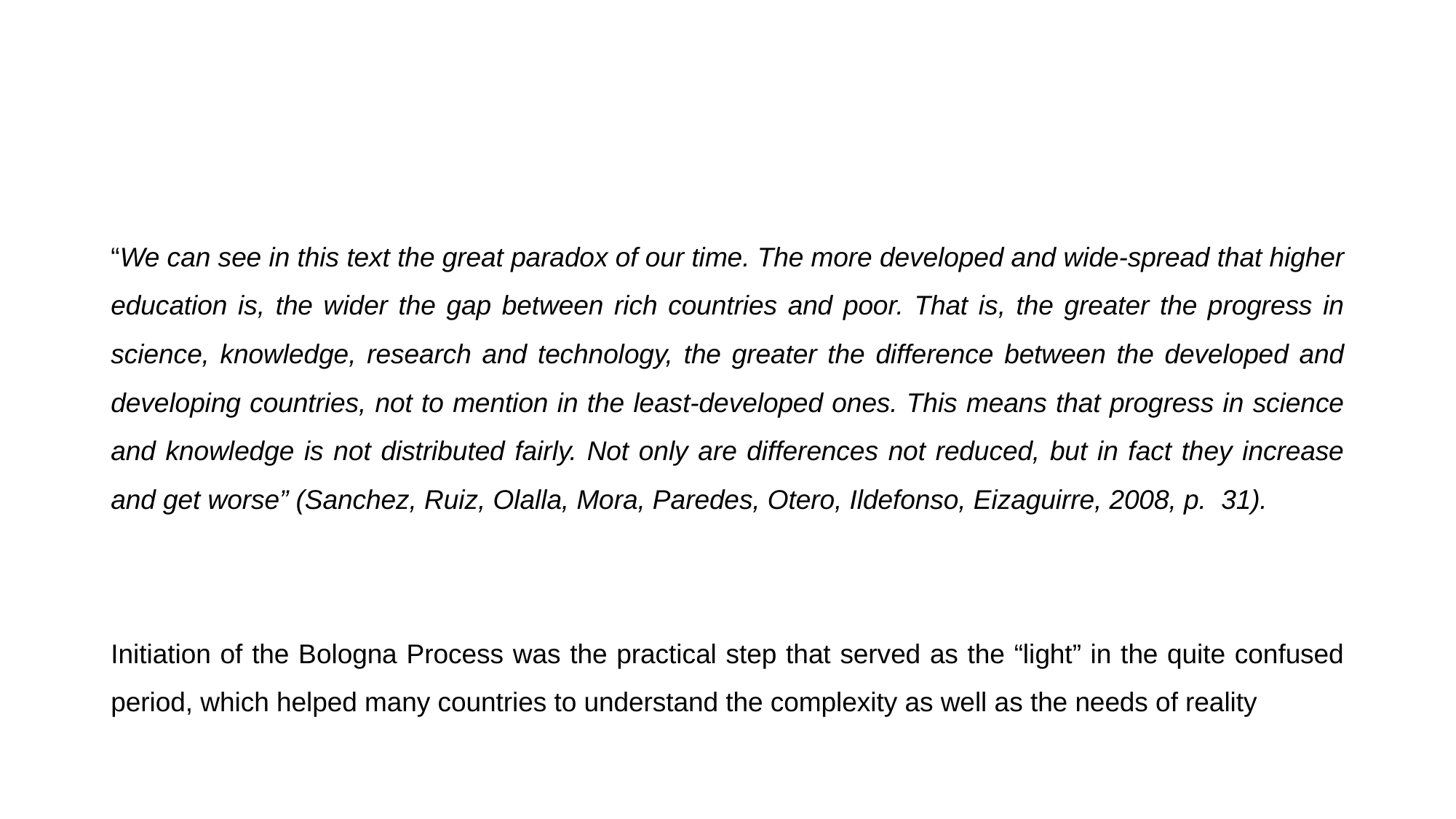

#
“We can see in this text the great paradox of our time. The more developed and wide-spread that higher education is, the wider the gap between rich countries and poor. That is, the greater the progress in science, knowledge, research and technology, the greater the difference between the developed and developing countries, not to mention in the least-developed ones. This means that progress in science and knowledge is not distributed fairly. Not only are differences not reduced, but in fact they increase and get worse” (Sanchez, Ruiz, Olalla, Mora, Paredes, Otero, Ildefonso, Eizaguirre, 2008, p.  31).

Initiation of the Bologna Process was the practical step that served as the “light” in the quite confused period, which helped many countries to understand the complexity as well as the needs of reality